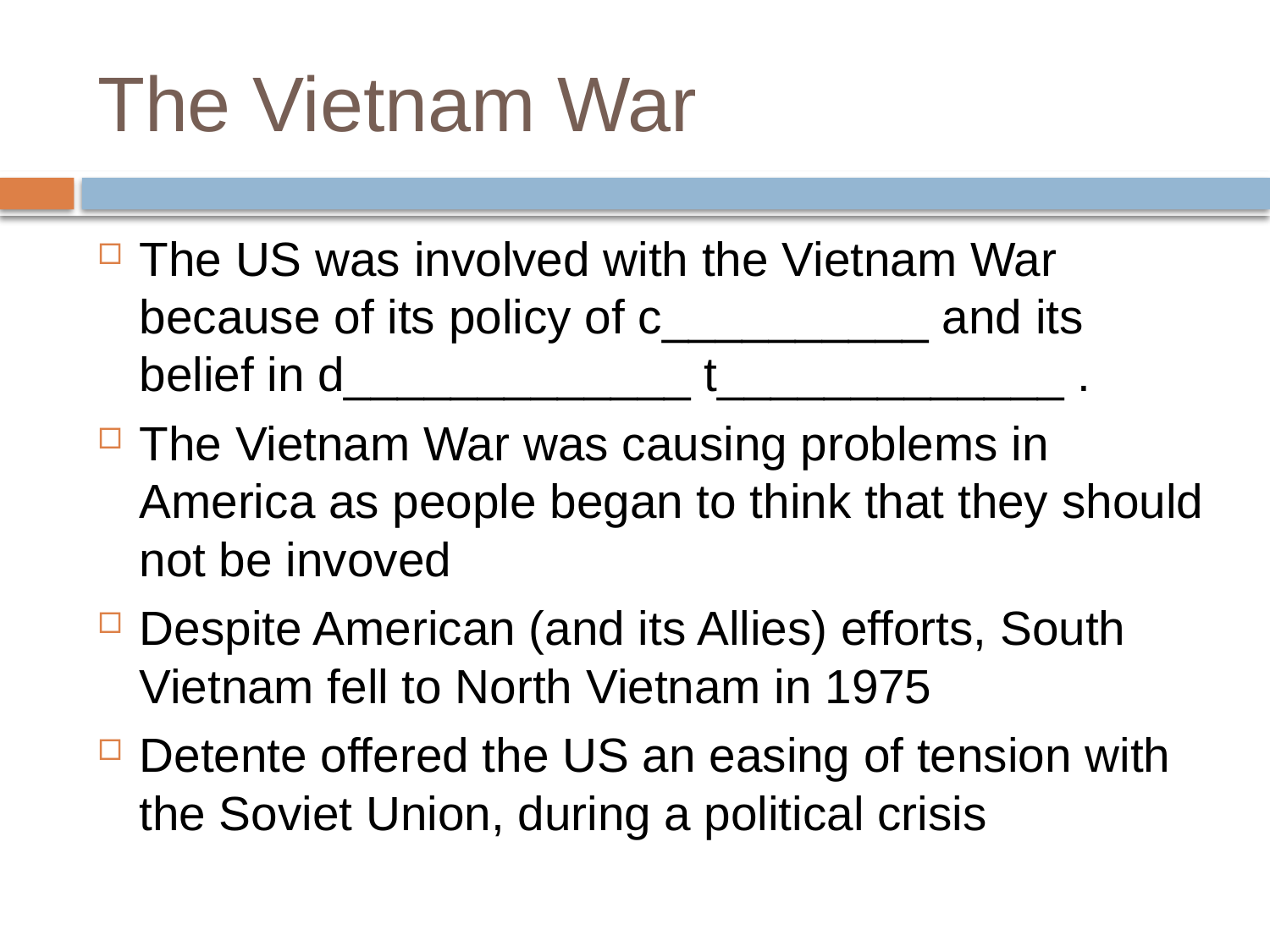

# The Vietnam War
The US was involved with the Vietnam War because of its policy of c__________ and its belief in d_____________ t_____________ .
The Vietnam War was causing problems in America as people began to think that they should not be invoved
Despite American (and its Allies) efforts, South Vietnam fell to North Vietnam in 1975
Detente offered the US an easing of tension with the Soviet Union, during a political crisis